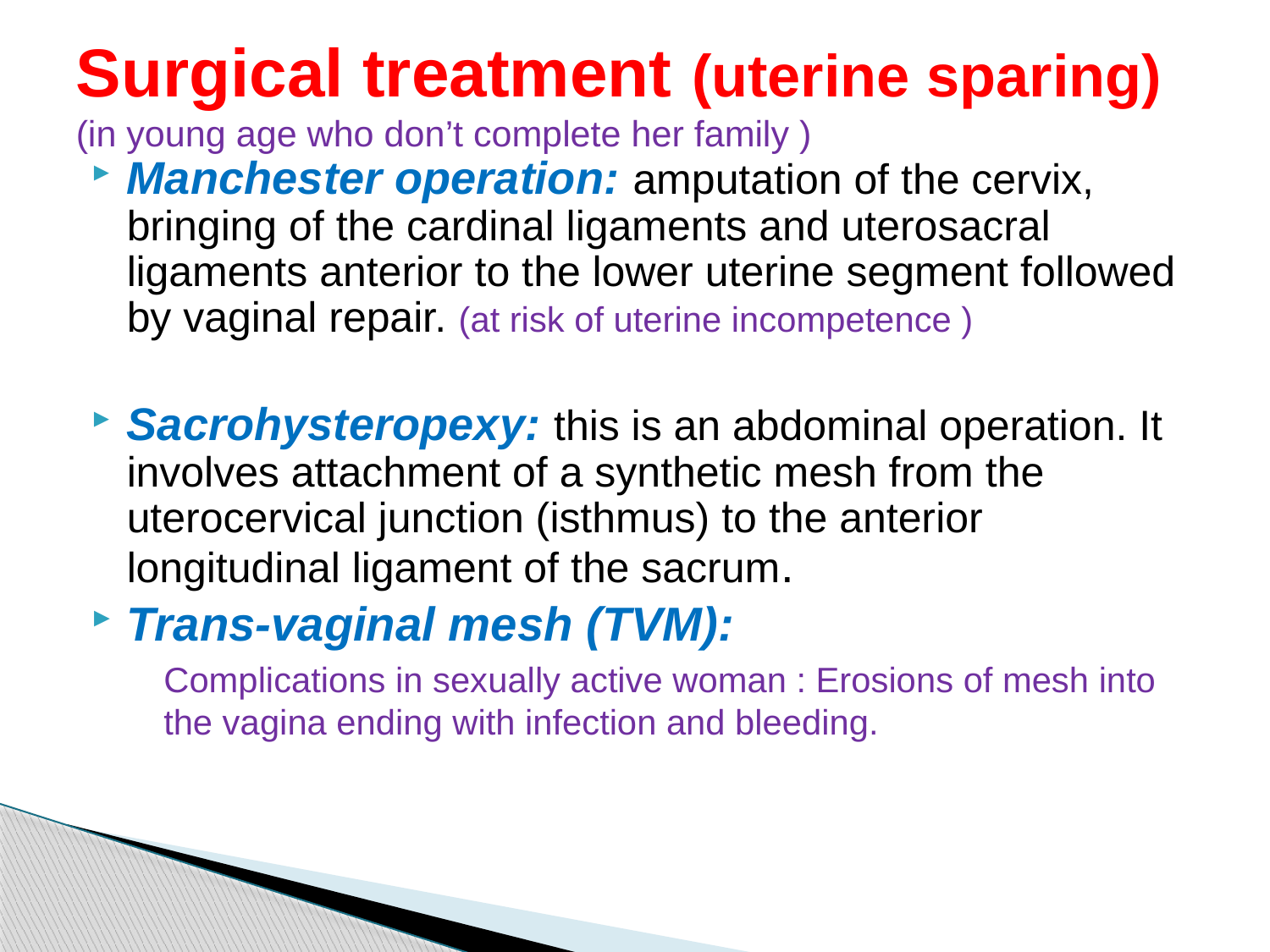

# Surgical treatment (uterine sparing) (in young age who don’t complete her family )
Manchester operation: amputation of the cervix, bringing of the cardinal ligaments and uterosacral ligaments anterior to the lower uterine segment followed by vaginal repair. (at risk of uterine incompetence )

Sacrohysteropexy: this is an abdominal operation. It involves attachment of a synthetic mesh from the uterocervical junction (isthmus) to the anterior longitudinal ligament of the sacrum.
Trans-vaginal mesh (TVM):
Complications in sexually active woman : Erosions of mesh into the vagina ending with infection and bleeding.